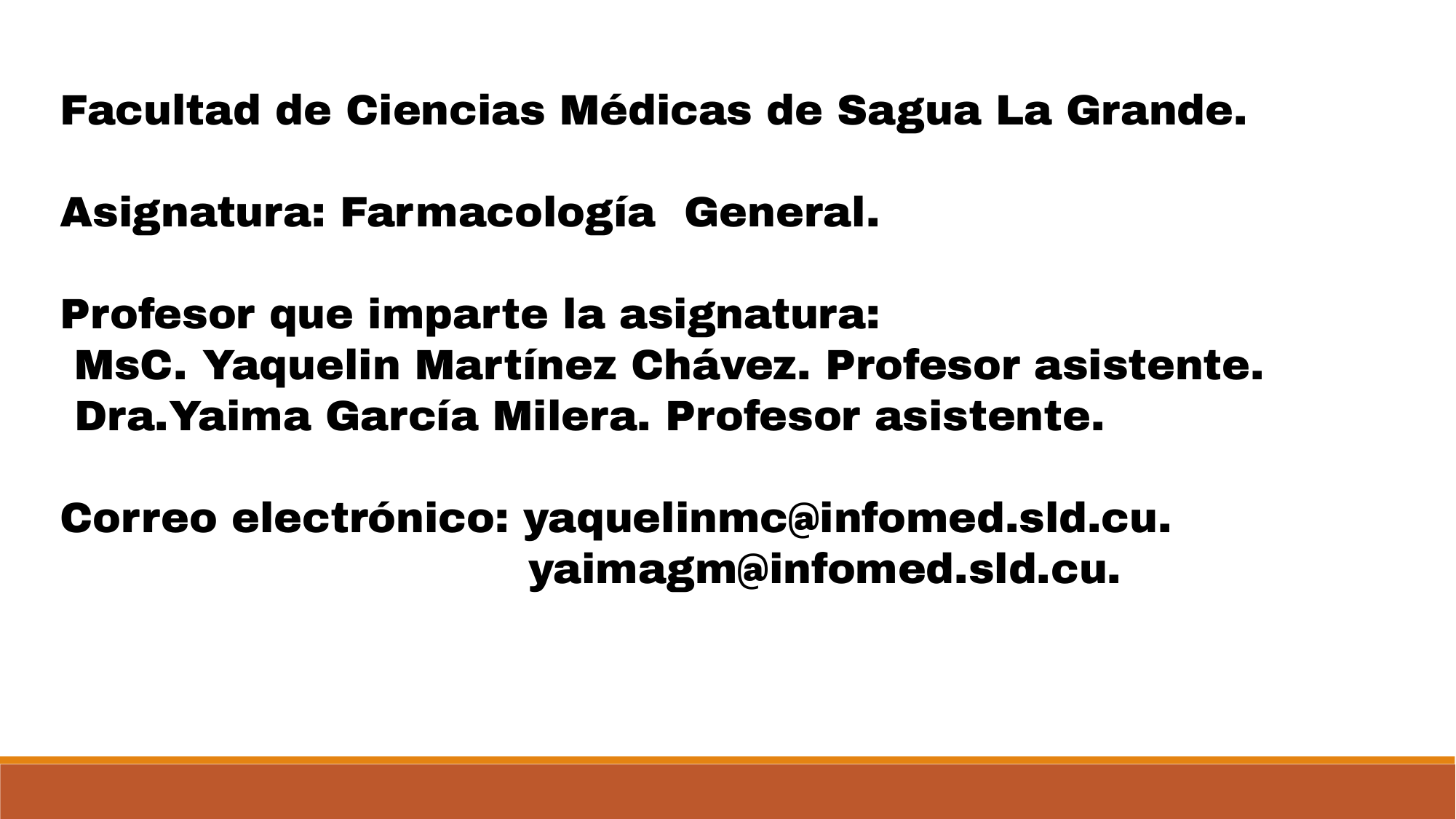

Facultad de Ciencias Médicas de Sagua La Grande.

Asignatura: Farmacología  General.

Profesor que imparte la asignatura:
 MsC. Yaquelin Martínez Chávez. Profesor asistente.
 Dra.Yaima García Milera. Profesor asistente.

Correo electrónico: yaquelinmc@infomed.sld.cu.
                                 yaimagm@infomed.sld.cu.